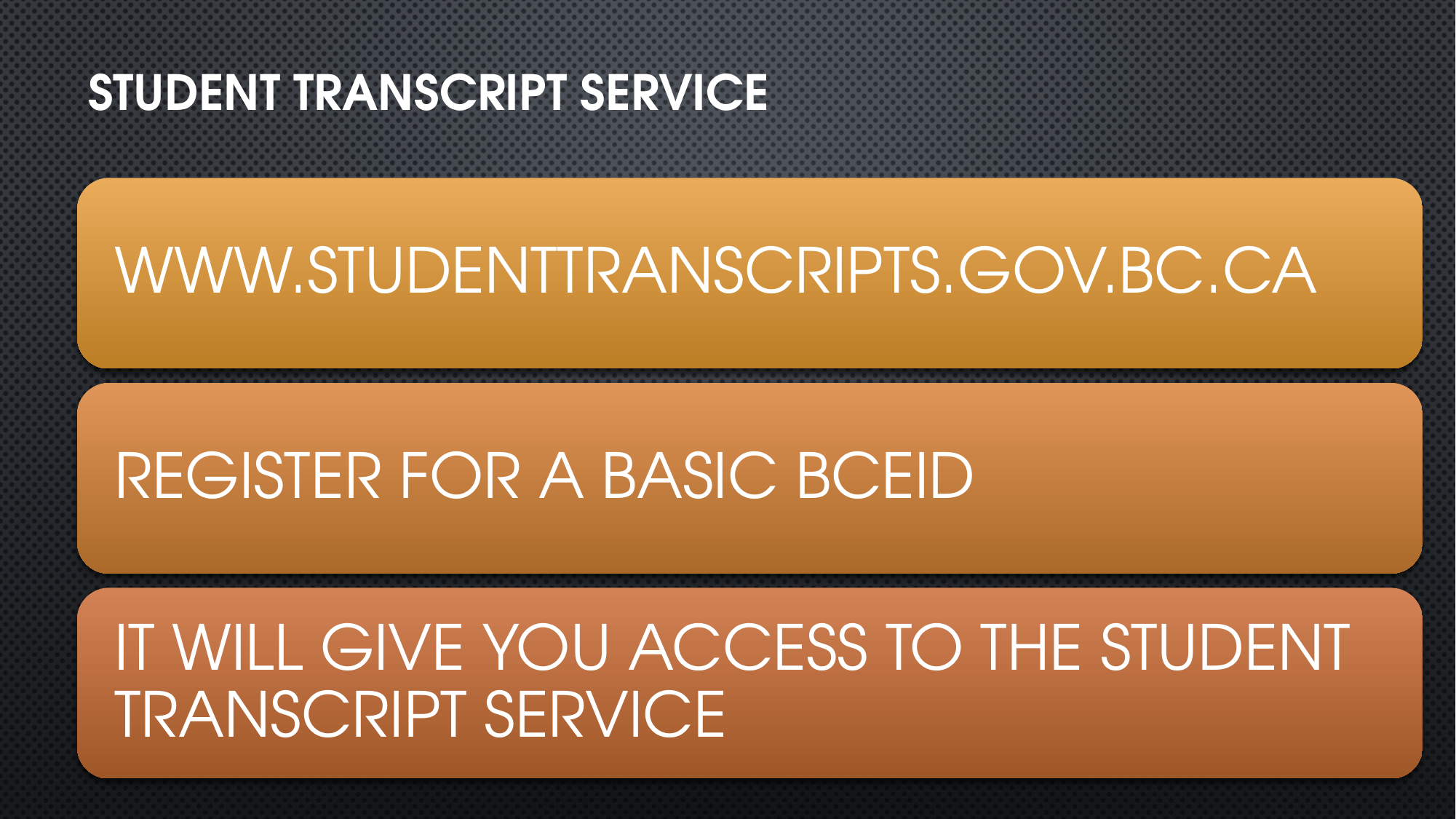

# STUDENT TRANSCRIPT SERVICE
WWW.STUDENTTRANSCRIPTS.GOV.BC.CA
REGISTER FOR A BASIC BCEID
IT WILL GIVE YOU ACCESS TO THE STUDENT TRANSCRIPT SERVICE